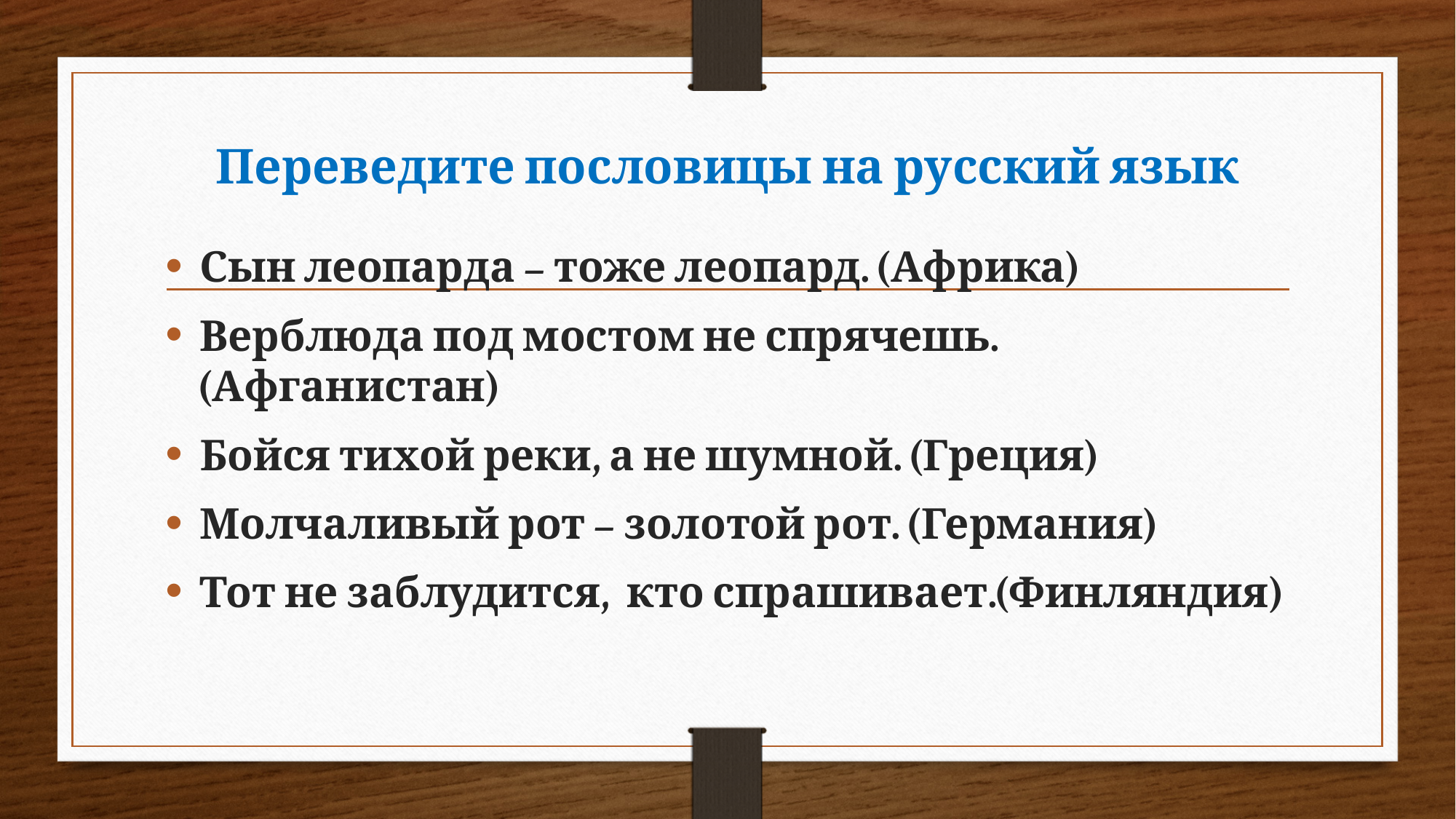

# Переведите пословицы на русский язык
Сын леопарда – тоже леопард. (Африка)
Верблюда под мостом не спрячешь. (Афганистан)
Бойся тихой реки, а не шумной. (Греция)
Молчаливый рот – золотой рот. (Германия)
Тот не заблудится,  кто спрашивает.(Финляндия)